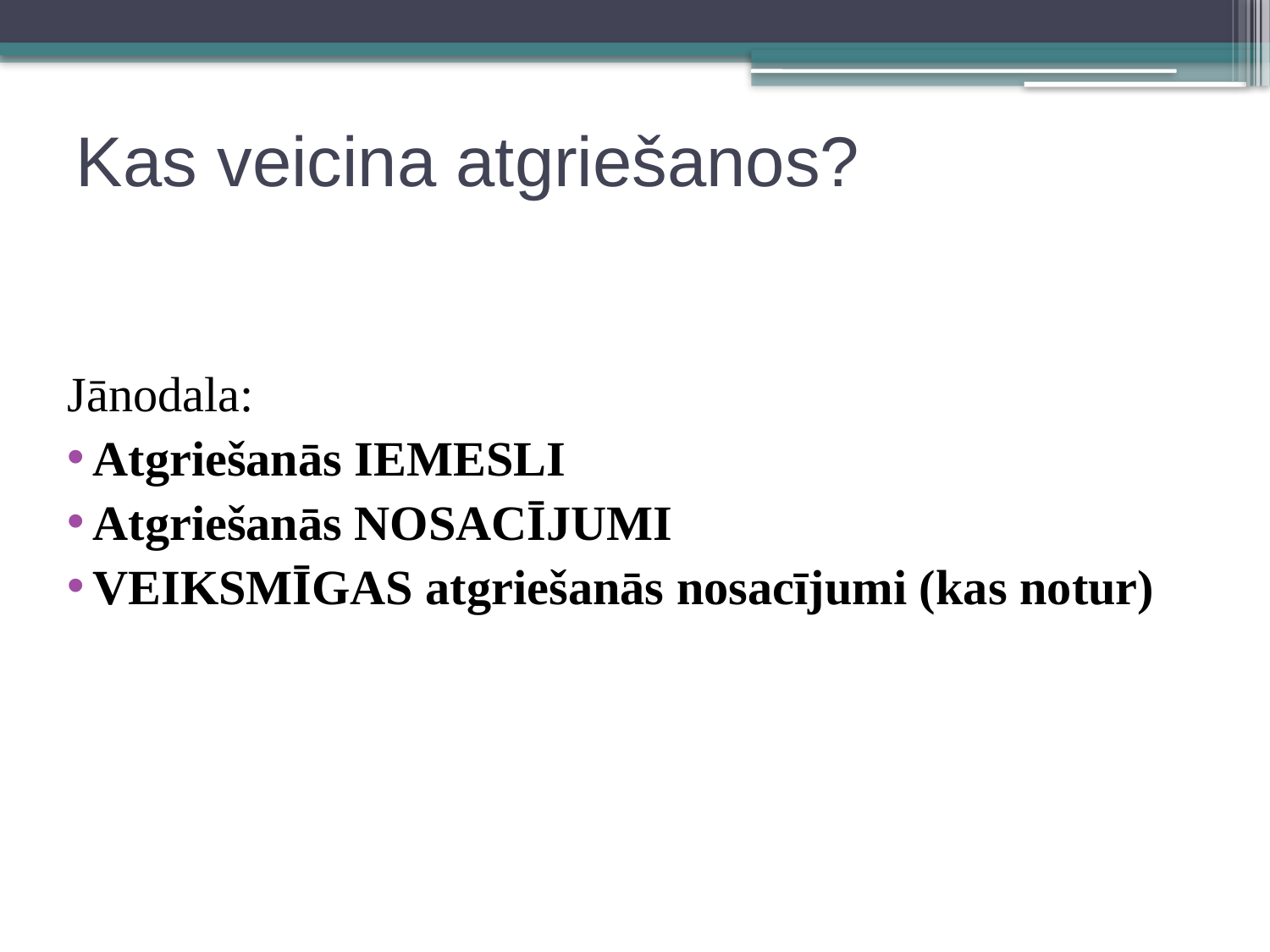

# Kas veicina atgriešanos?
Jānodala:
Atgriešanās IEMESLI
Atgriešanās NOSACĪJUMI
VEIKSMĪGAS atgriešanās nosacījumi (kas notur)